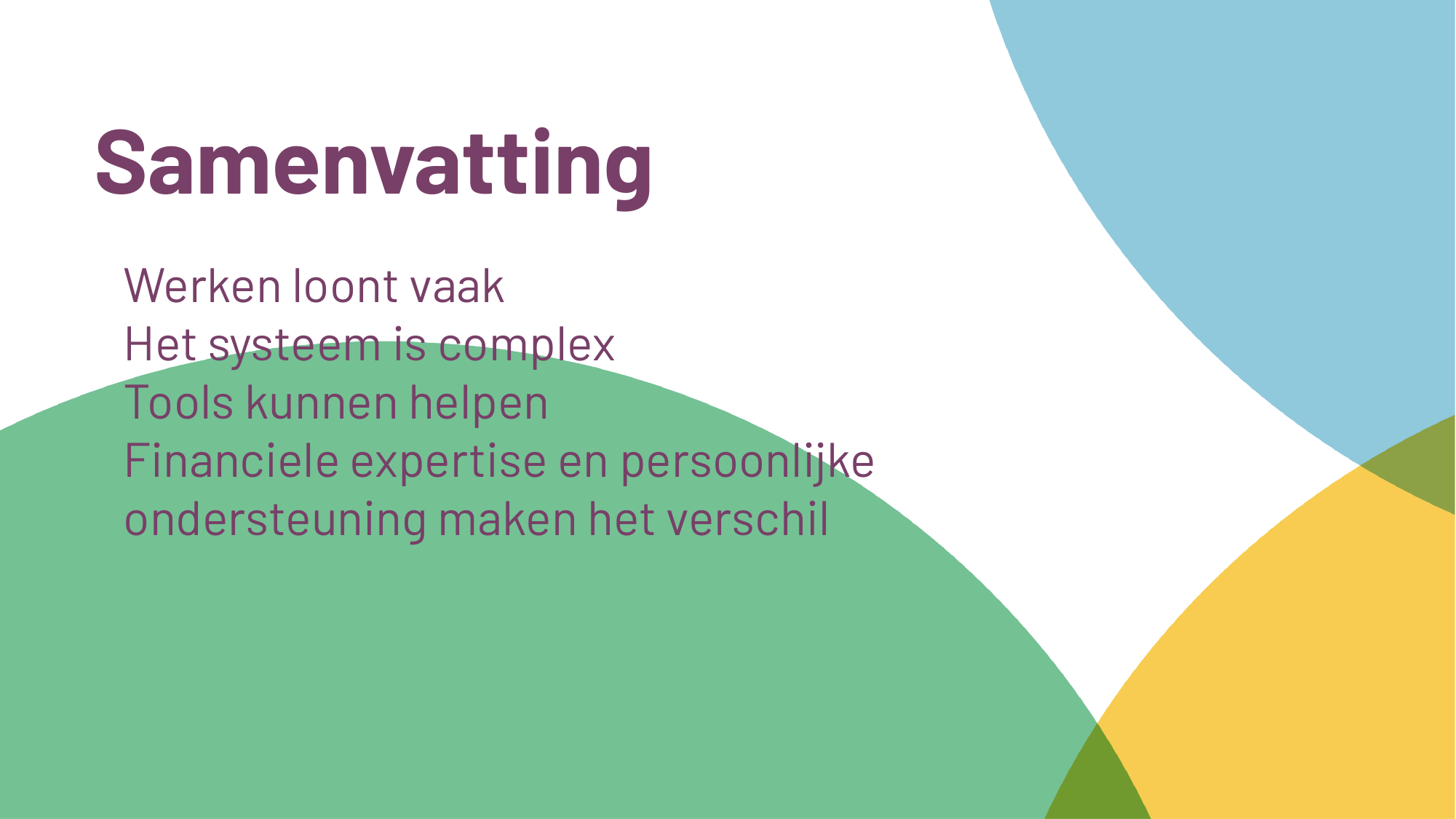

# Samenvatting
Werken loont vaak
Het systeem is complex
Tools kunnen helpen
Financiele expertise en persoonlijke ondersteuning maken het verschil